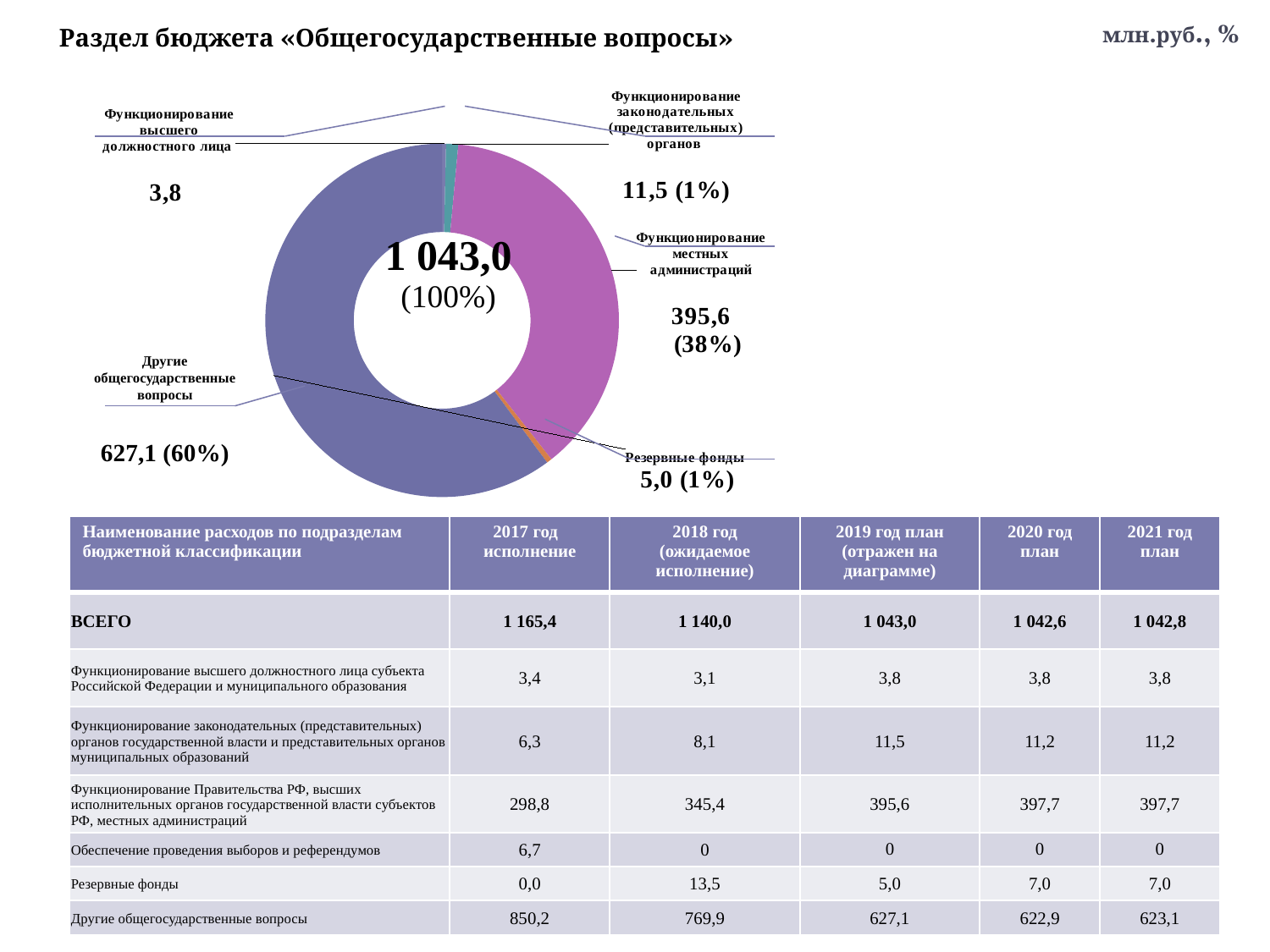

# Раздел бюджета «Общегосударственные вопросы»
млн.руб., %

### Chart

| Category | Продажи |
|---|---|
| Функционирование высшего должностного лица | 3.8 |
| Функционирование законодательных (представительных) органов  | 11.5 |
| Функционирование местных администраций | 395.59999999999997 |
| Резервные фонды | 5.0 |
| Другие общегосударственные вопросы | 627.1 |
Другие общегосударственные вопросы

627,1 (60%)

| Наименование расходов по подразделам бюджетной классификации | 2017 год исполнение | 2018 год (ожидаемое исполнение) | 2019 год план (отражен на диаграмме) | 2020 год план | 2021 год план |
| --- | --- | --- | --- | --- | --- |
| ВСЕГО | 1 165,4 | 1 140,0 | 1 043,0 | 1 042,6 | 1 042,8 |
| Функционирование высшего должностного лица субъекта Российской Федерации и муниципального образования | 3,4 | 3,1 | 3,8 | 3,8 | 3,8 |
| Функционирование законодательных (представительных) органов государственной власти и представительных органов муниципальных образований | 6,3 | 8,1 | 11,5 | 11,2 | 11,2 |
| Функционирование Правительства РФ, высших исполнительных органов государственной власти субъектов РФ, местных администраций | 298,8 | 345,4 | 395,6 | 397,7 | 397,7 |
| Обеспечение проведения выборов и референдумов | 6,7 | 0 | 0 | 0 | 0 |
| Резервные фонды | 0,0 | 13,5 | 5,0 | 7,0 | 7,0 |
| Другие общегосударственные вопросы | 850,2 | 769,9 | 627,1 | 622,9 | 623,1 |